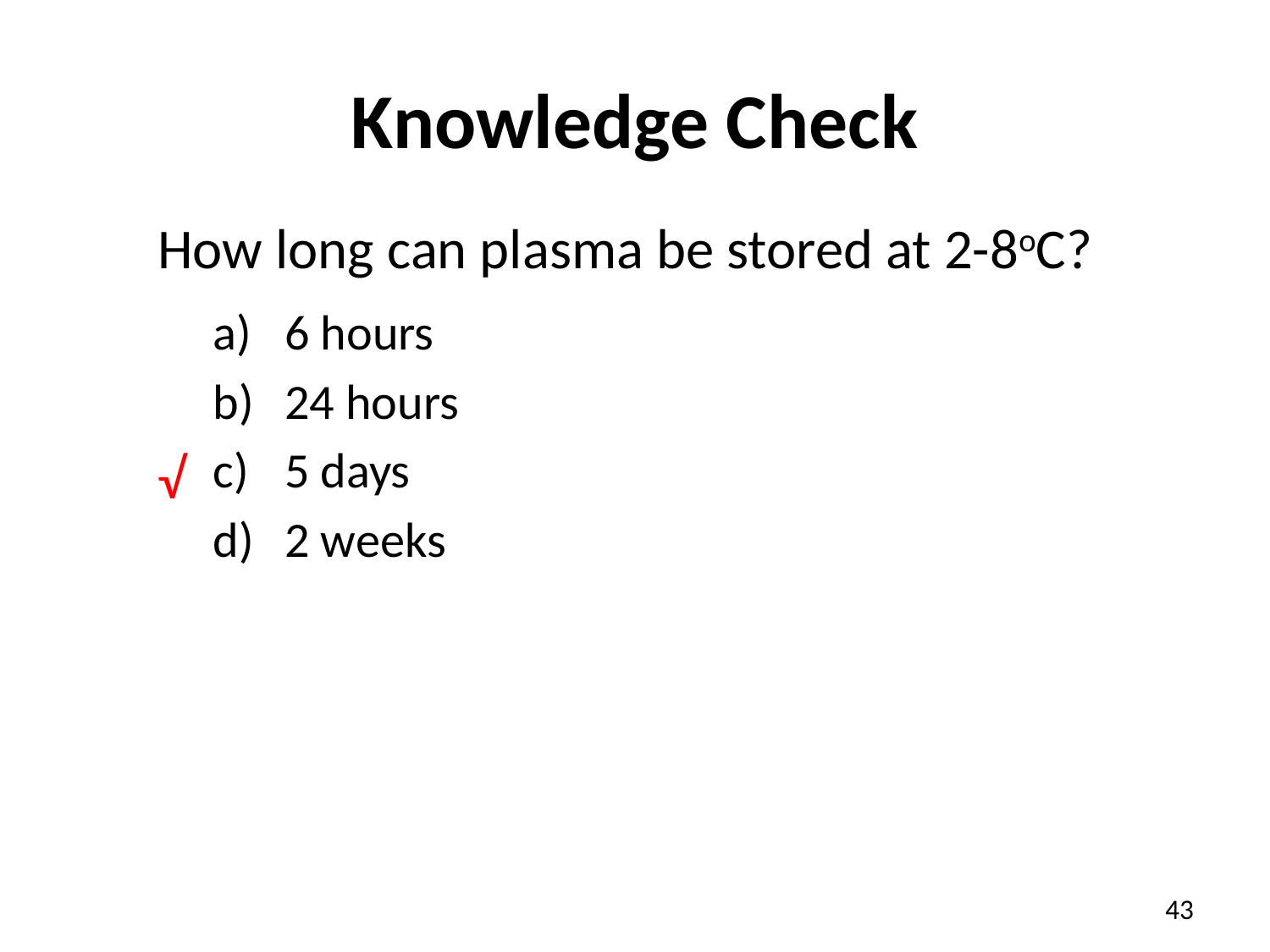

# Knowledge Check
How long can plasma be stored at 2-8oC?
6 hours
24 hours
5 days
2 weeks
√
43